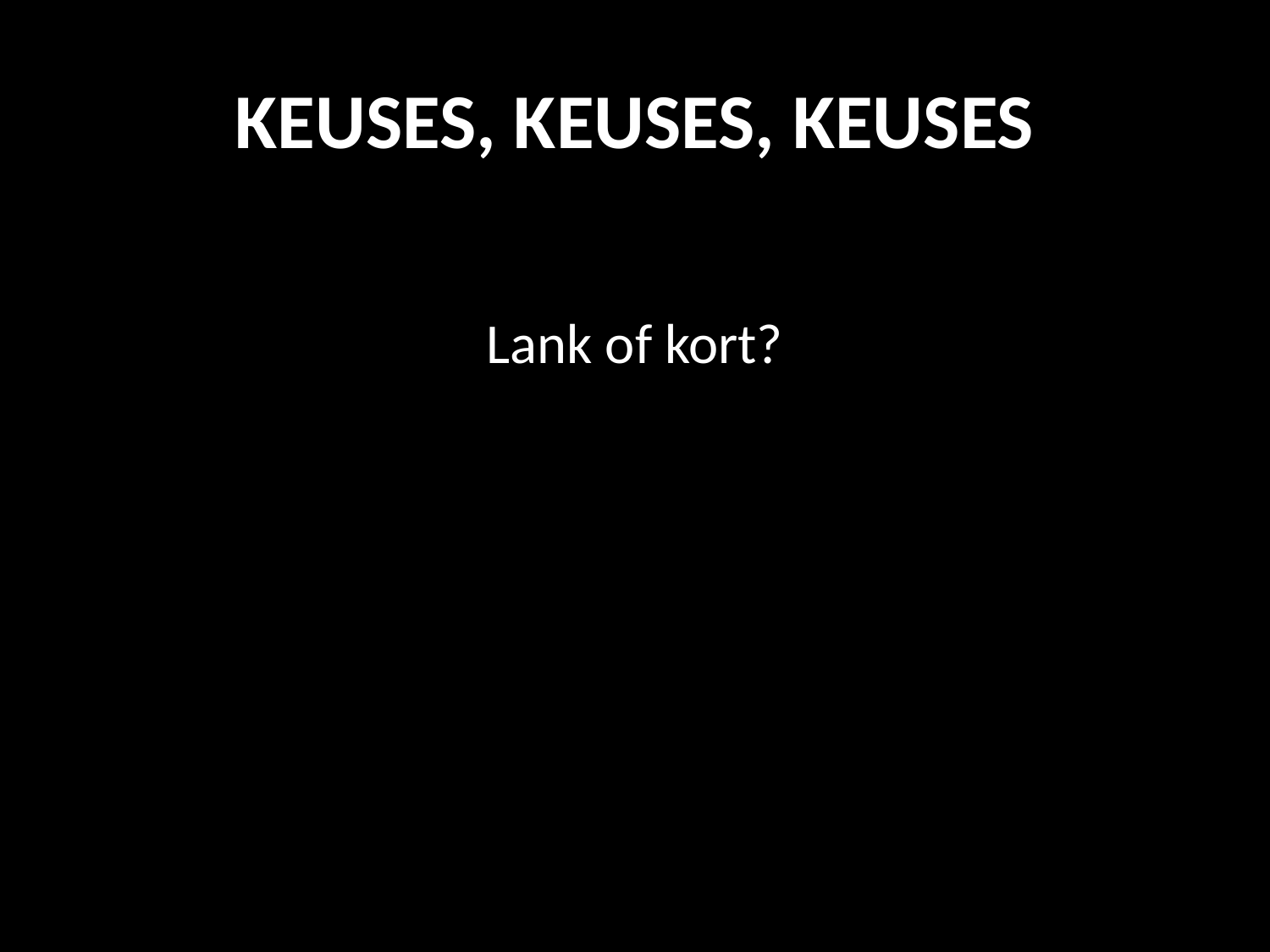

# KEUSES, KEUSES, KEUSES

Lank of kort?